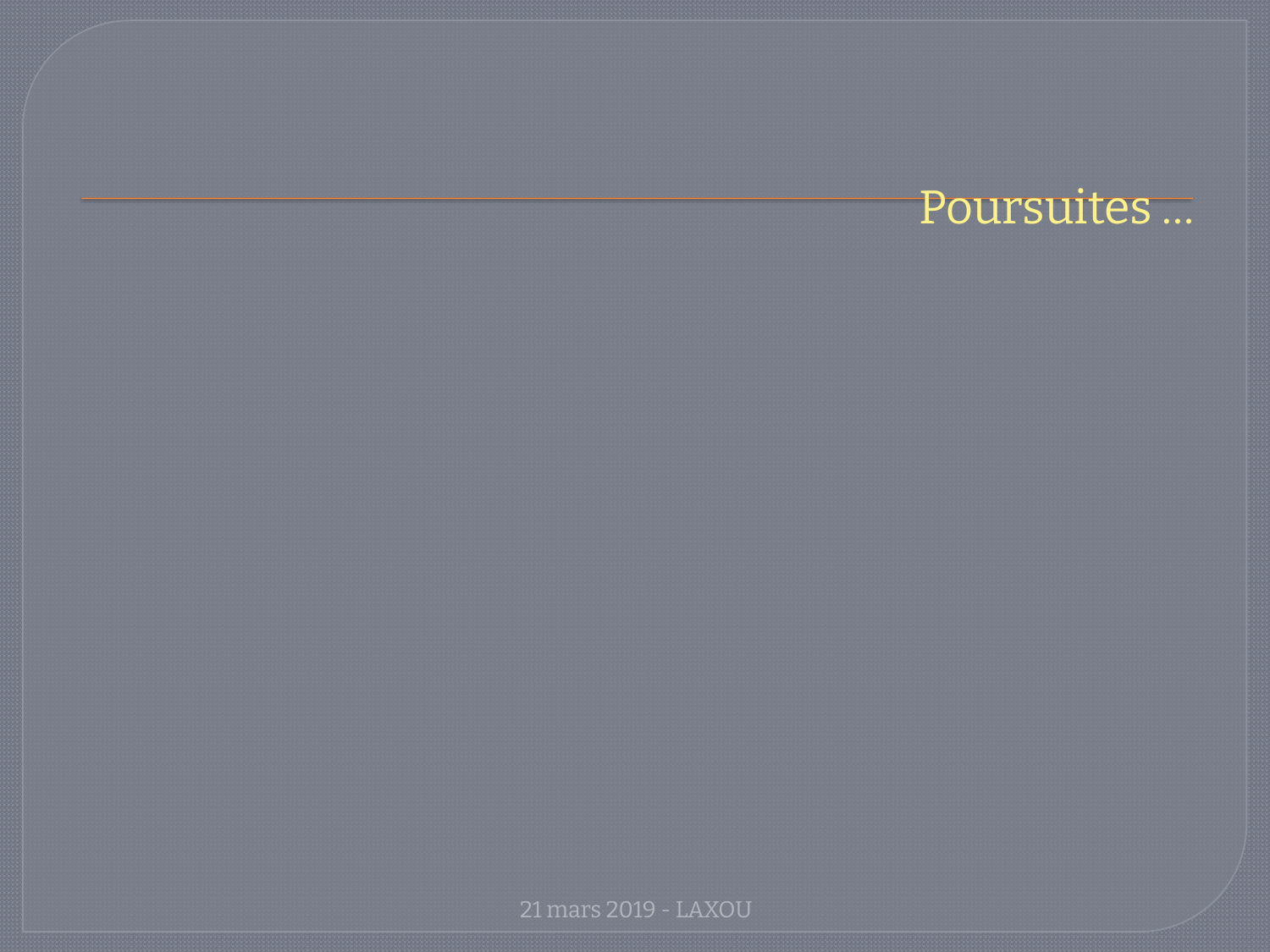

# Poursuites …
21 mars 2019 - LAXOU